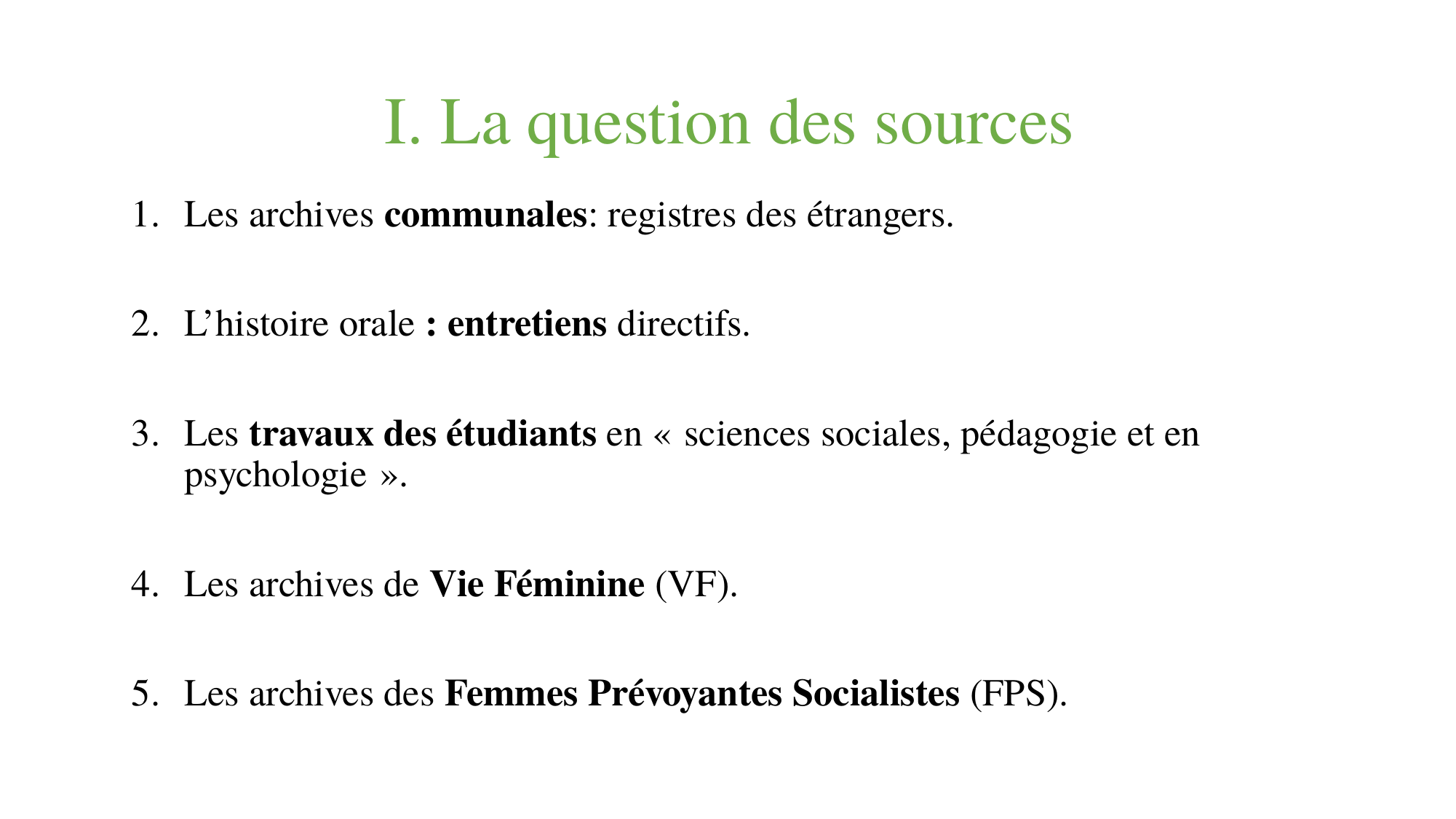

# I. La question des sources
Les archives communales: registres des étrangers.

L’histoire orale : entretiens directifs.

Les travaux des étudiants en « sciences sociales, pédagogie et en psychologie ».

Les archives de Vie Féminine (VF).

Les archives des Femmes Prévoyantes Socialistes (FPS).